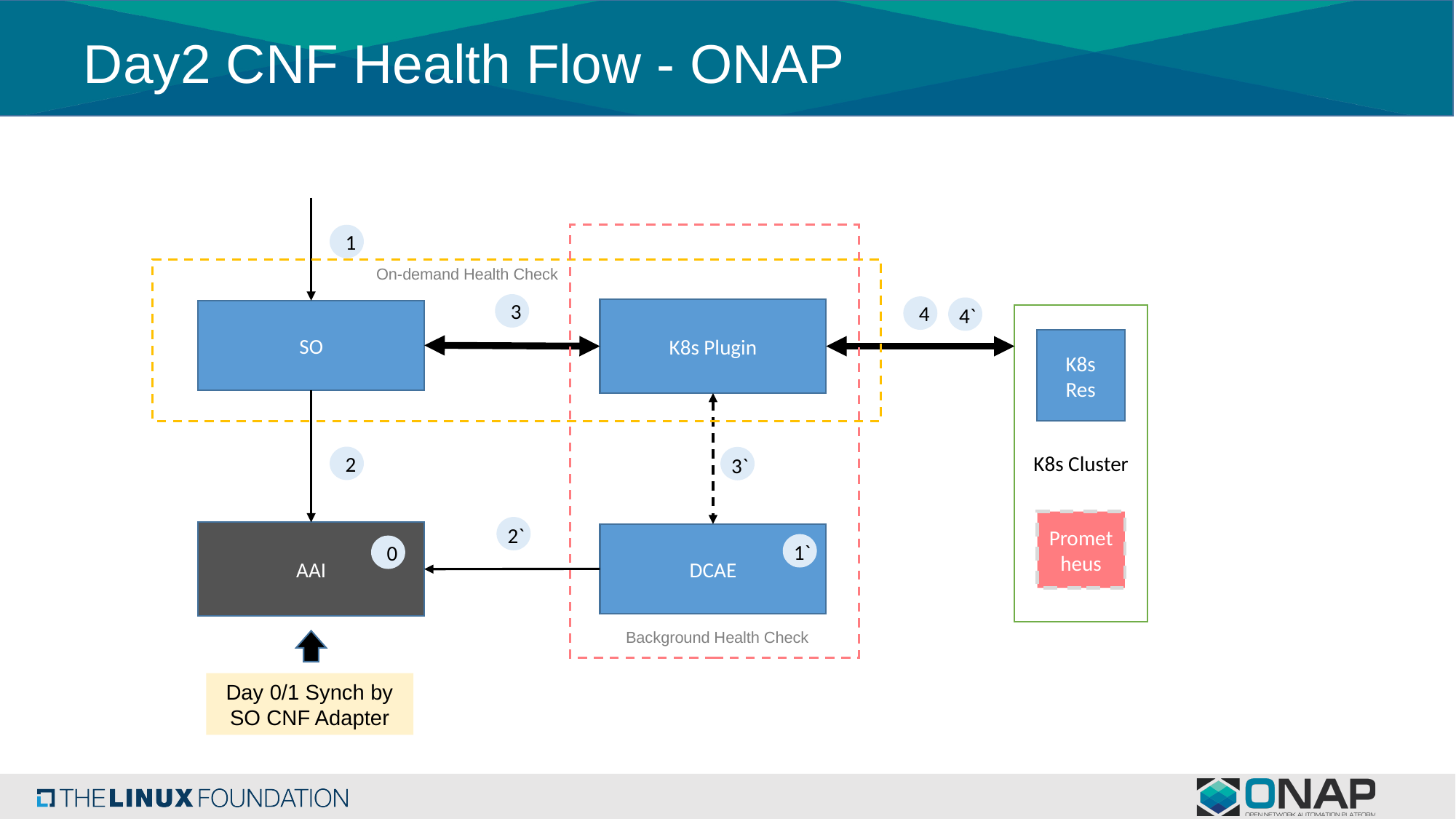

# Day2 CNF Health Flow - ONAP
1

On-demand Health Check

3
4
4`

K8s Plugin
SO
K8s Cluster
K8s
Res
2
3`

Prometheus
2`

AAI
DCAE
1`

0
Background Health Check

Day 0/1 Synch by SO CNF Adapter